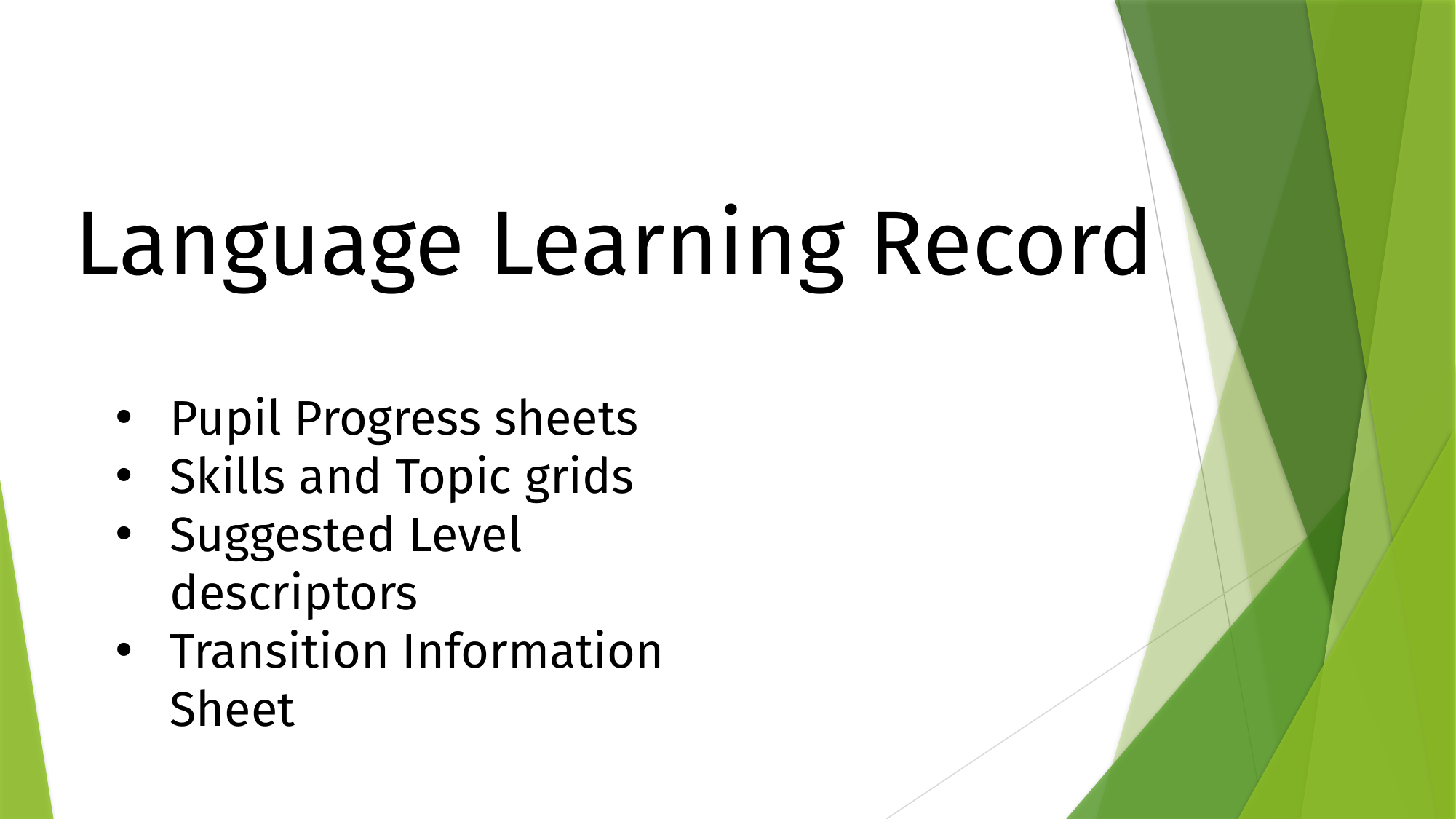

Language Learning Record
Pupil Progress sheets
Skills and Topic grids
Suggested Level descriptors
Transition Information Sheet